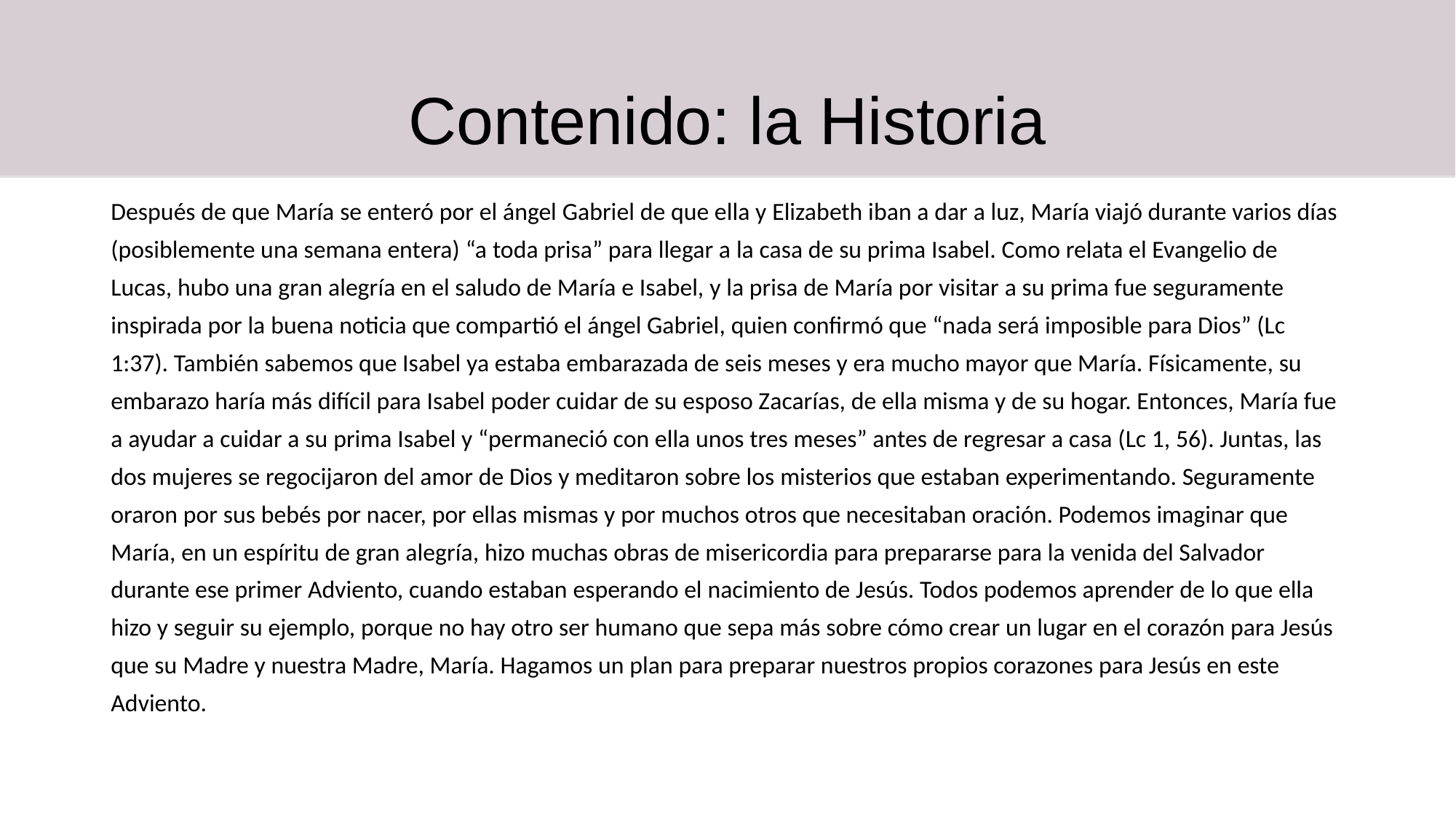

# Contenido: la Historia
Después de que María se enteró por el ángel Gabriel de que ella y Elizabeth iban a dar a luz, María viajó durante varios días (posiblemente una semana entera) “a toda prisa” para llegar a la casa de su prima Isabel. Como relata el Evangelio de Lucas, hubo una gran alegría en el saludo de María e Isabel, y la prisa de María por visitar a su prima fue seguramente inspirada por la buena noticia que compartió el ángel Gabriel, quien confirmó que “nada será imposible para Dios” (Lc 1:37). También sabemos que Isabel ya estaba embarazada de seis meses y era mucho mayor que María. Físicamente, su embarazo haría más difícil para Isabel poder cuidar de su esposo Zacarías, de ella misma y de su hogar. Entonces, María fue a ayudar a cuidar a su prima Isabel y “permaneció con ella unos tres meses” antes de regresar a casa (Lc 1, 56). Juntas, las dos mujeres se regocijaron del amor de Dios y meditaron sobre los misterios que estaban experimentando. Seguramente oraron por sus bebés por nacer, por ellas mismas y por muchos otros que necesitaban oración. Podemos imaginar que María, en un espíritu de gran alegría, hizo muchas obras de misericordia para prepararse para la venida del Salvador durante ese primer Adviento, cuando estaban esperando el nacimiento de Jesús. Todos podemos aprender de lo que ella hizo y seguir su ejemplo, porque no hay otro ser humano que sepa más sobre cómo crear un lugar en el corazón para Jesús que su Madre y nuestra Madre, María. Hagamos un plan para preparar nuestros propios corazones para Jesús en este Adviento.